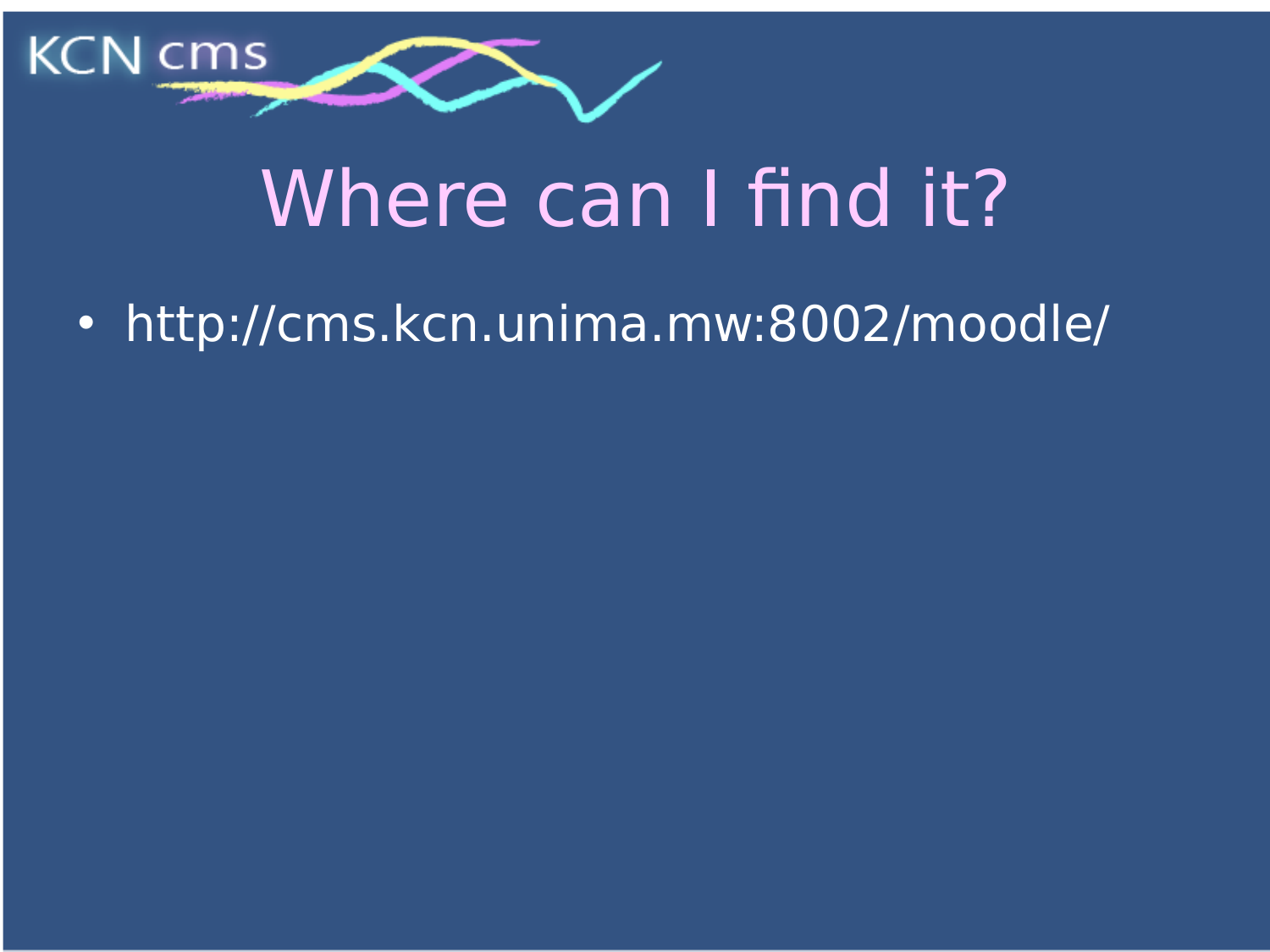

# Where can I find it?
http://cms.kcn.unima.mw:8002/moodle/